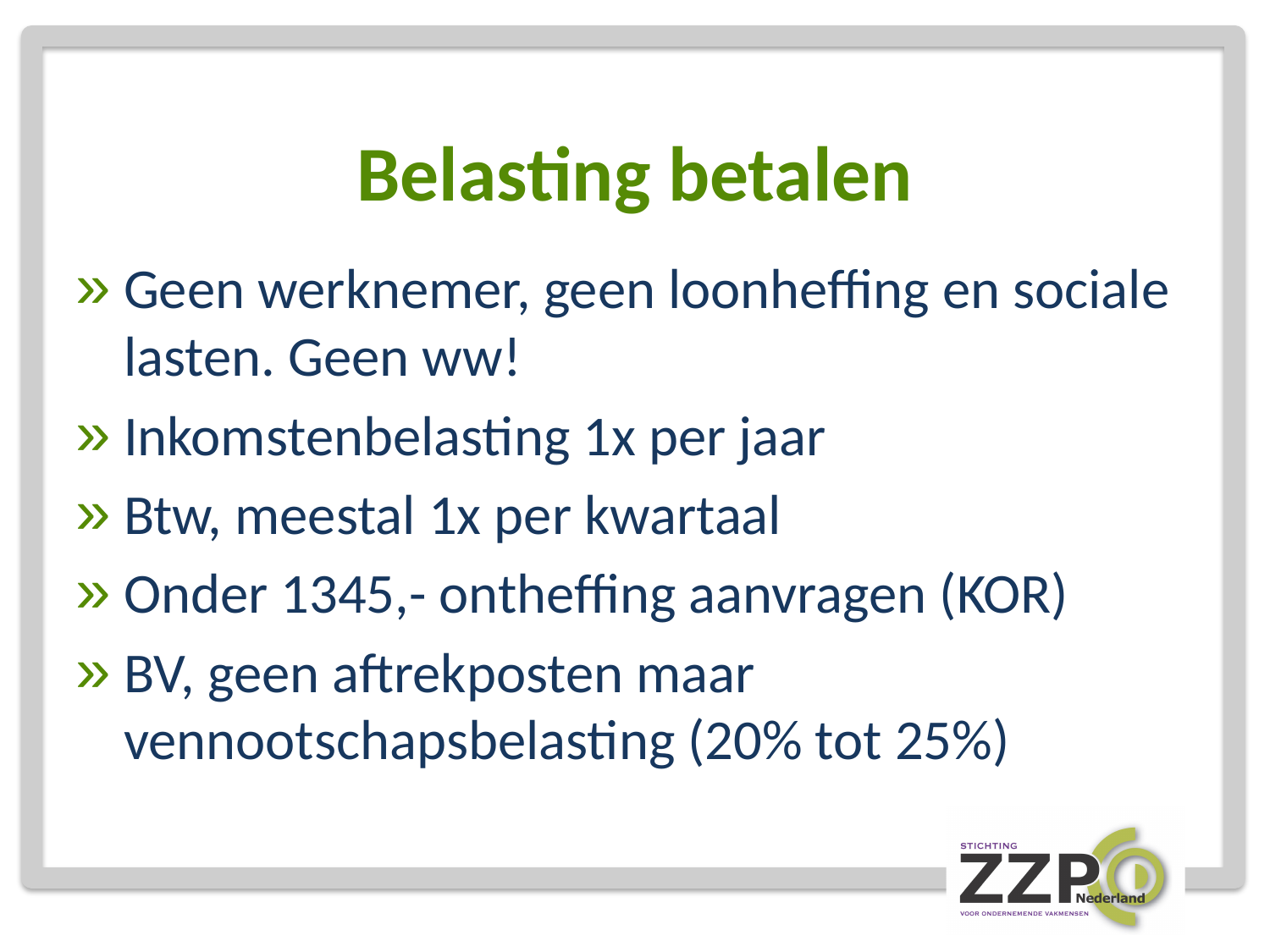

# Belasting betalen
Geen werknemer, geen loonheffing en sociale lasten. Geen ww!
Inkomstenbelasting 1x per jaar
Btw, meestal 1x per kwartaal
Onder 1345,- ontheffing aanvragen (KOR)
BV, geen aftrekposten maar vennootschapsbelasting (20% tot 25%)